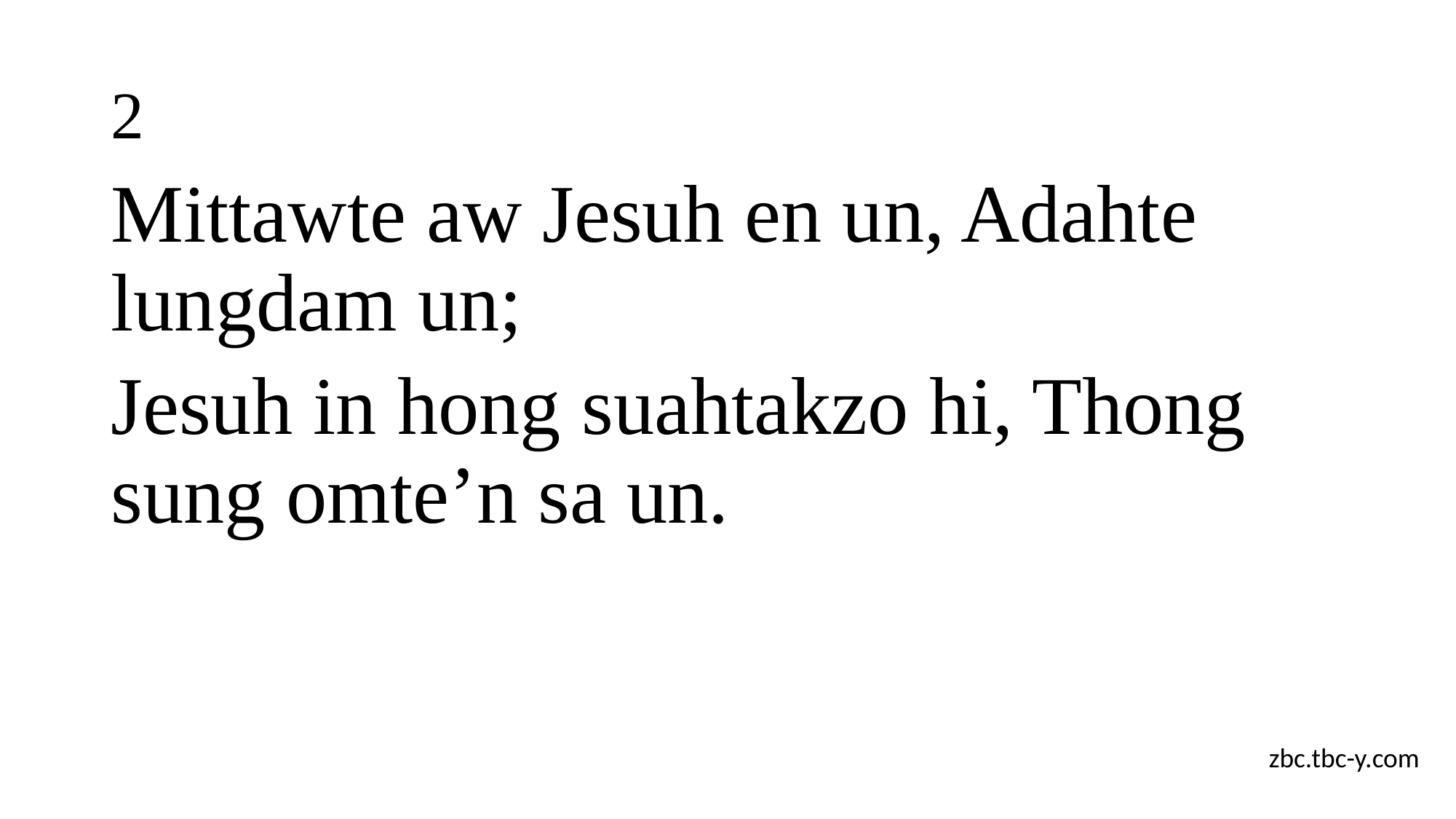

# 2
Mittawte aw Jesuh en un, Adahte lungdam un;
Jesuh in hong suahtakzo hi, Thong sung omte’n sa un.

zbc.tbc-y.com